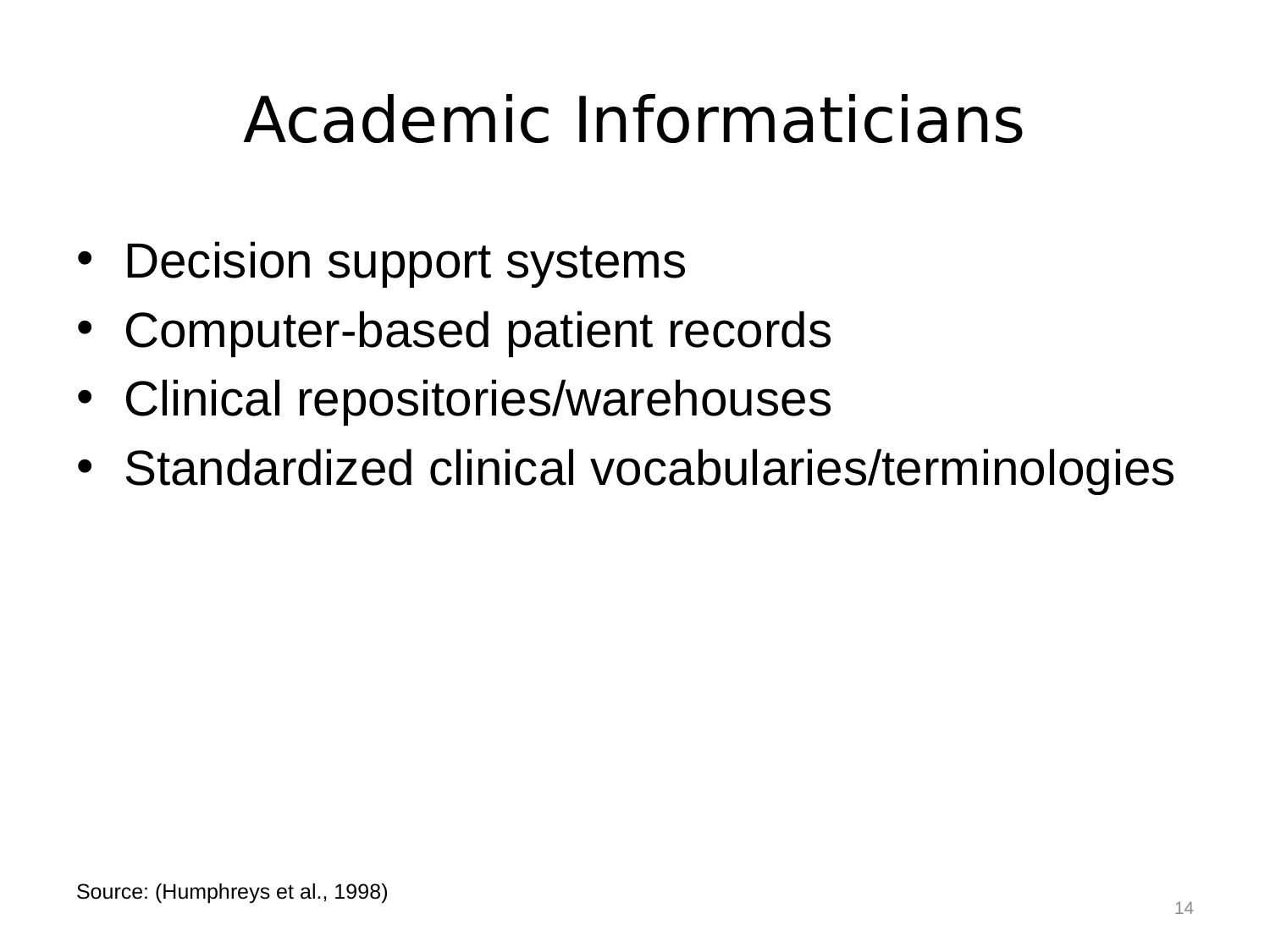

# Academic Informaticians
Decision support systems
Computer-based patient records
Clinical repositories/warehouses
Standardized clinical vocabularies/terminologies
14
Source: (Humphreys et al., 1998)